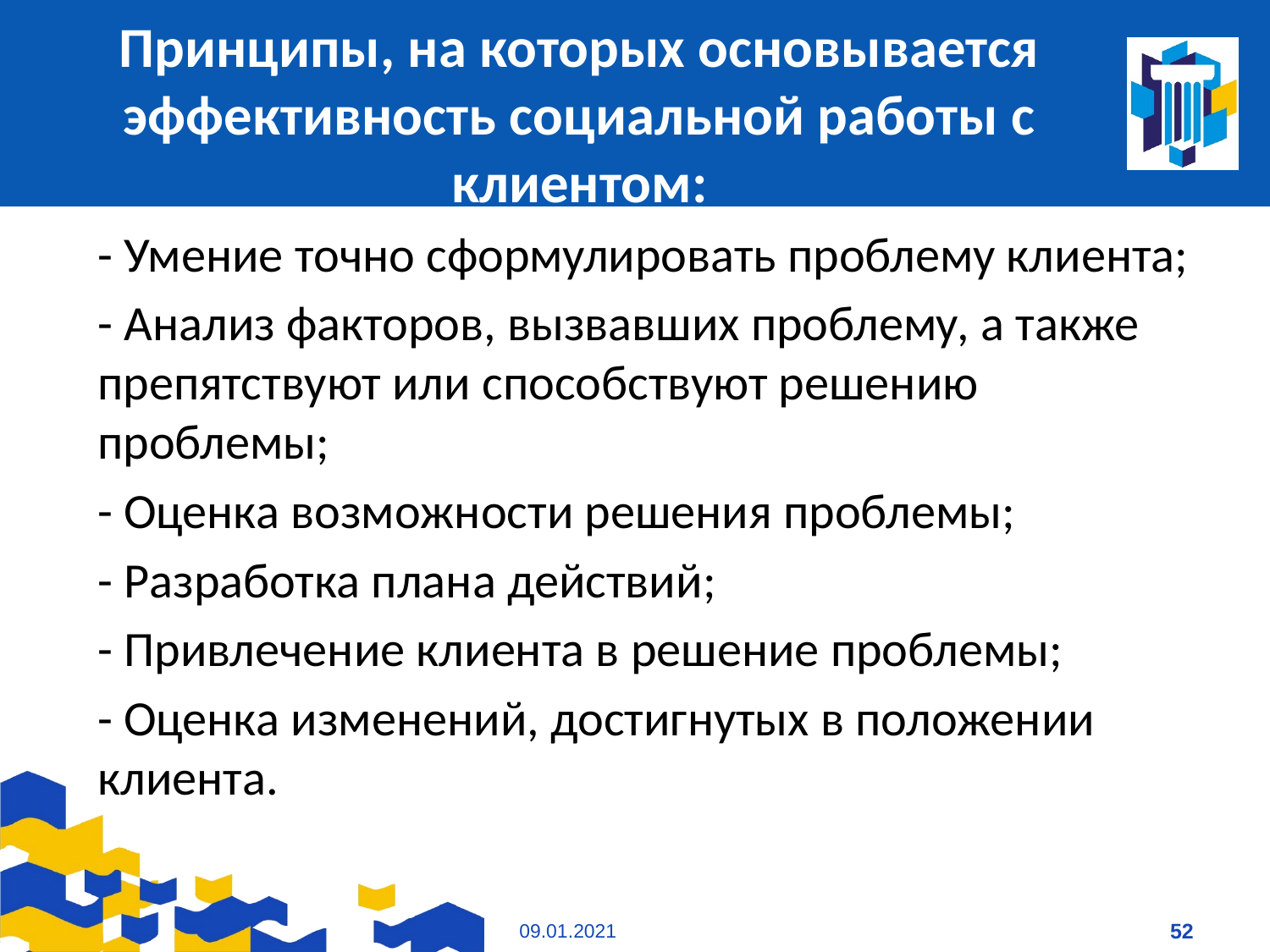

# Принципы, на которых основывается эффективность социальной работы с клиентом:
- Умение точно сформулировать проблему клиента;
- Анализ факторов, вызвавших проблему, а также препятствуют или способствуют решению проблемы;
- Оценка возможности решения проблемы;
- Разработка плана действий;
- Привлечение клиента в решение проблемы;
- Оценка изменений, достигнутых в положении клиента.

09.01.2021
52